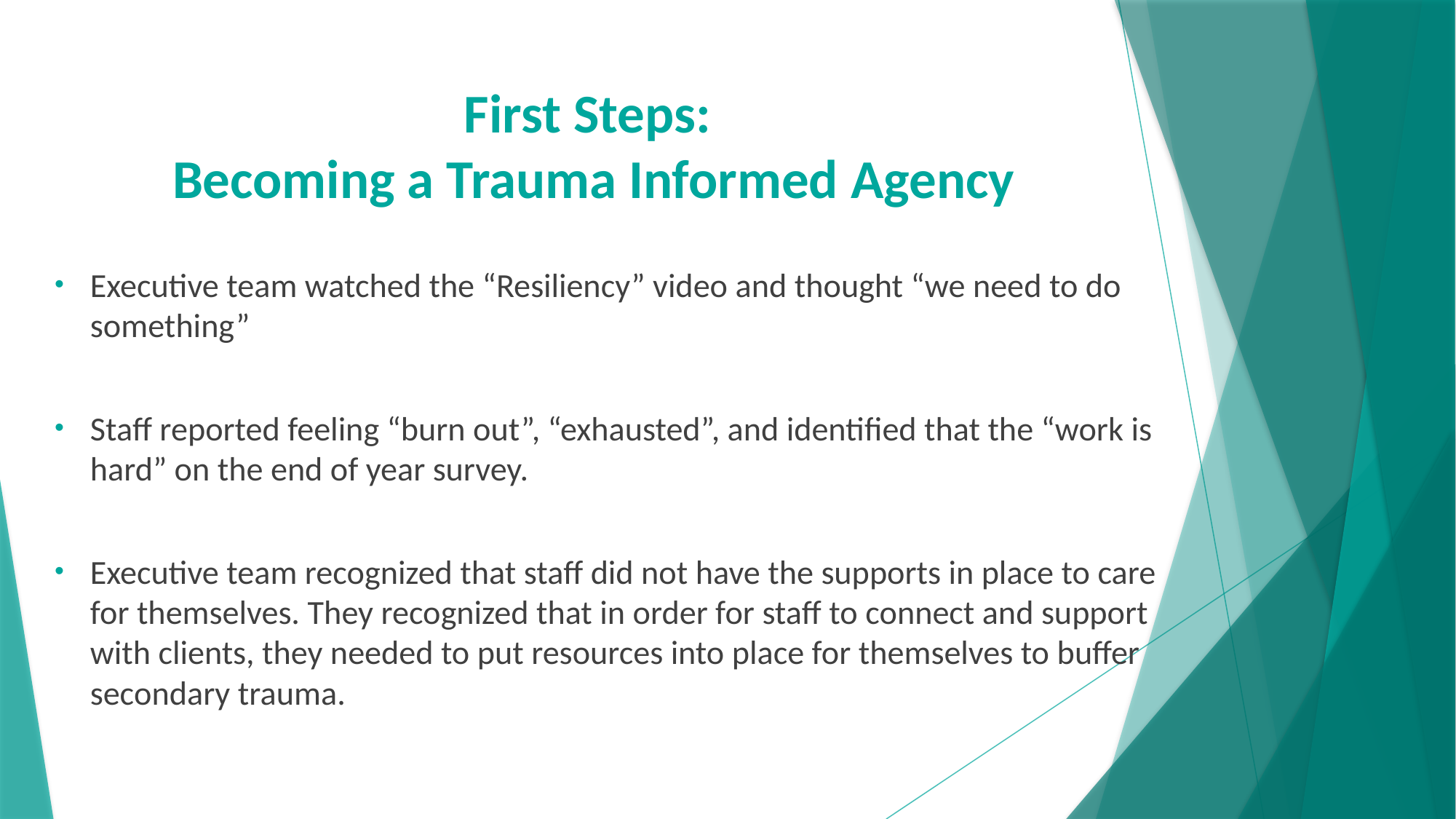

# First Steps: Becoming a Trauma Informed Agency
Executive team watched the “Resiliency” video and thought “we need to do something”

Staff reported feeling “burn out”, “exhausted”, and identified that the “work is hard” on the end of year survey.

Executive team recognized that staff did not have the supports in place to care for themselves. They recognized that in order for staff to connect and support with clients, they needed to put resources into place for themselves to buffer secondary trauma.